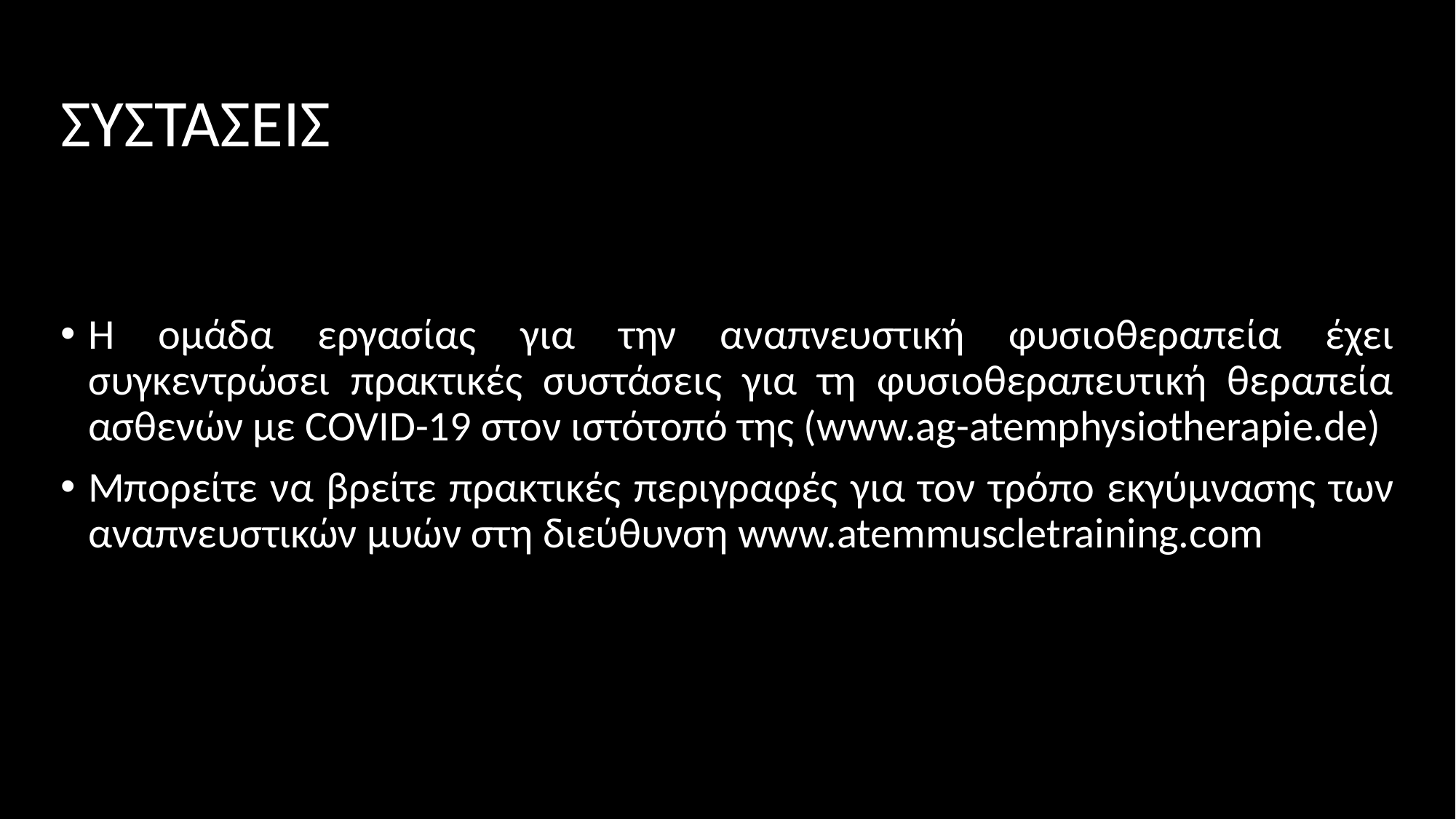

# ΣΥΣΤΑΣΕΙΣ
Η ομάδα εργασίας για την αναπνευστική φυσιοθεραπεία έχει συγκεντρώσει πρακτικές συστάσεις για τη φυσιοθεραπευτική θεραπεία ασθενών με COVID-19 στον ιστότοπό της (www.ag-atemphysiotherapie.de)
Μπορείτε να βρείτε πρακτικές περιγραφές για τον τρόπο εκγύμνασης των αναπνευστικών μυών στη διεύθυνση www.atemmuscletraining.com